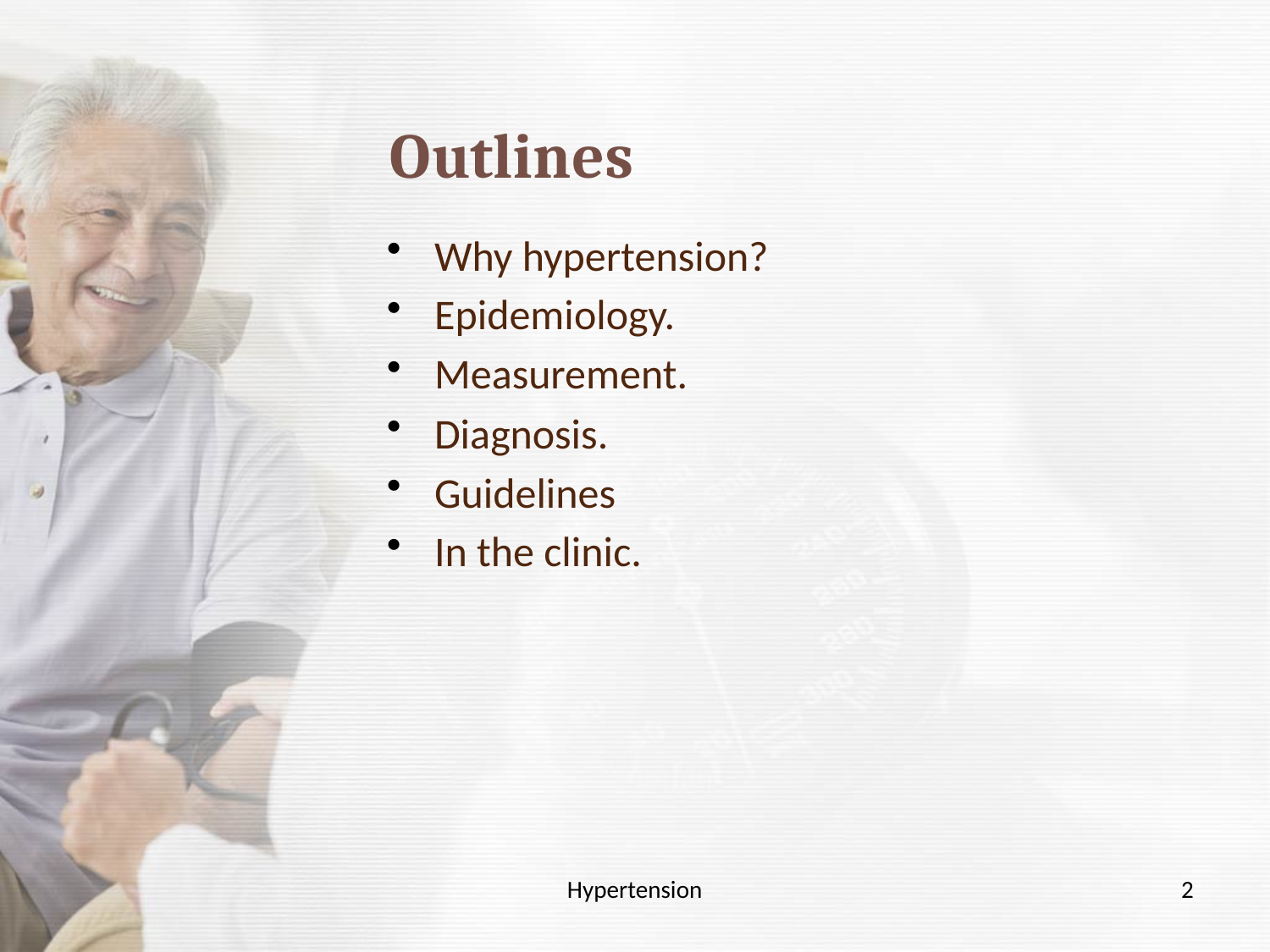

# Outlines
Why hypertension?
Epidemiology.
Measurement.
Diagnosis.
Guidelines
In the clinic.
Hypertension
2